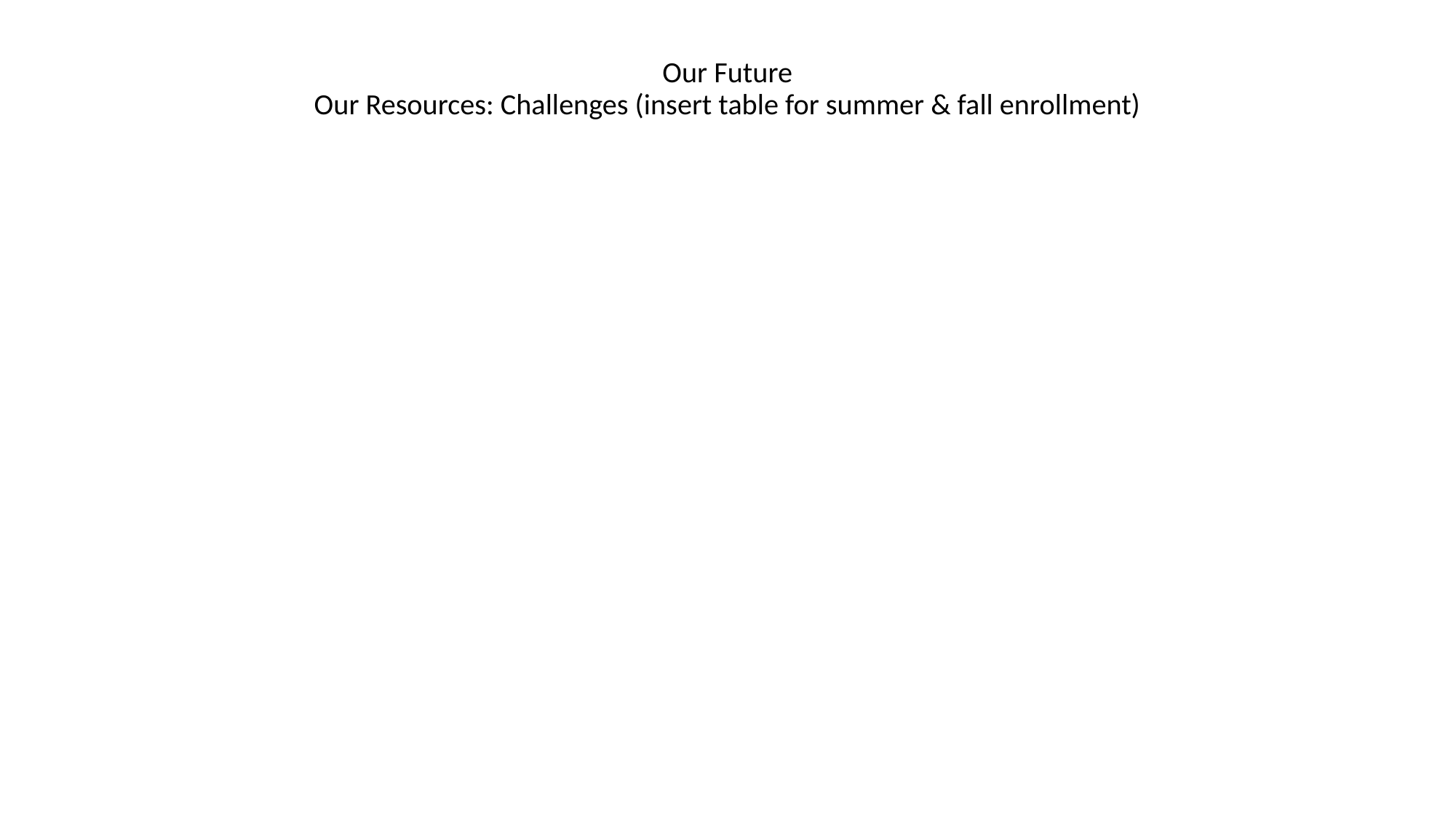

# Our Future Our Resources: Challenges (insert table for summer & fall enrollment)